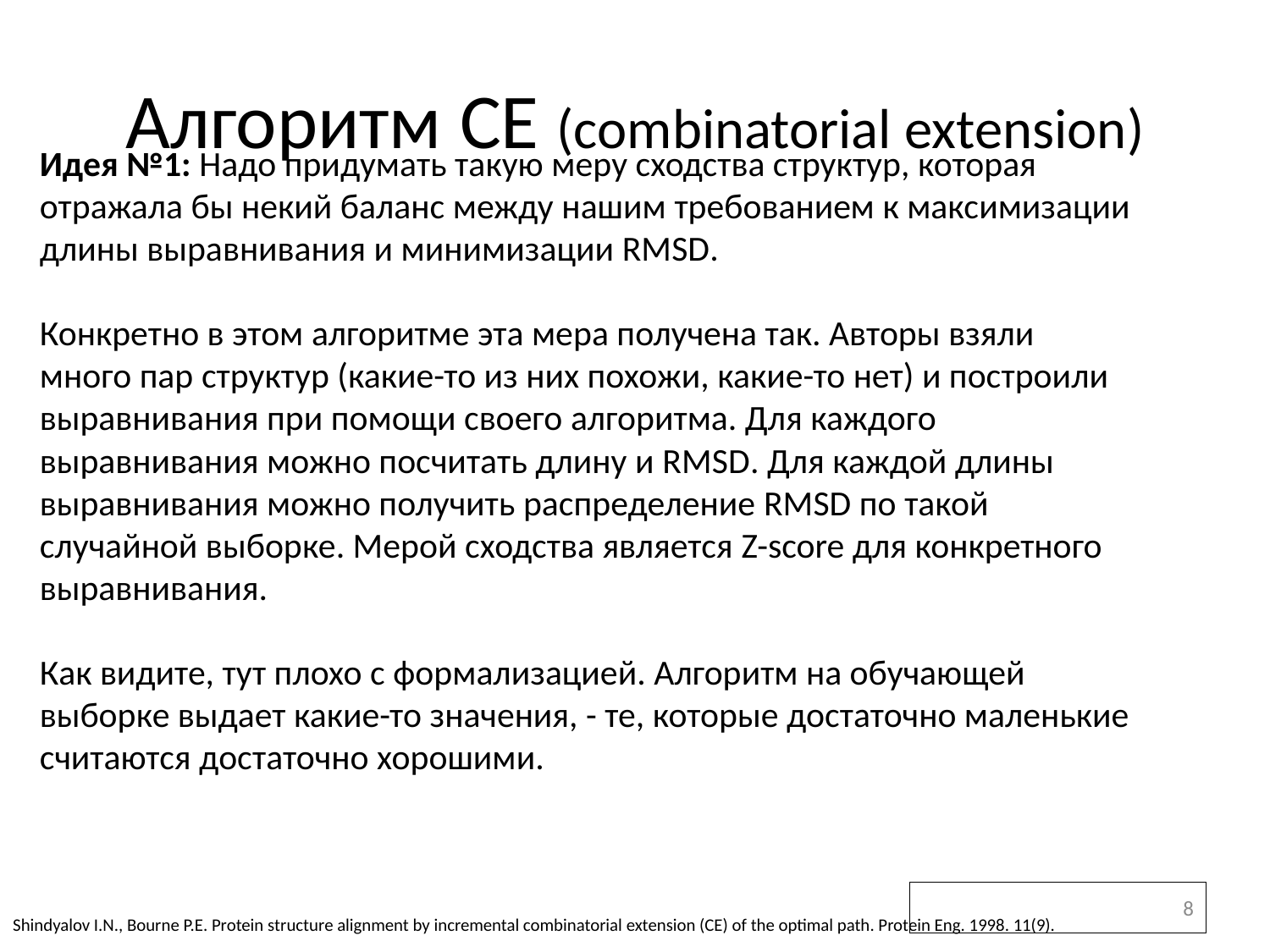

# Алгоритм CE (combinatorial extension)
Идея №1: Надо придумать такую меру сходства структур, которая отражала бы некий баланс между нашим требованием к максимизации длины выравнивания и минимизации RMSD.

Конкретно в этом алгоритме эта мера получена так. Авторы взяли много пар структур (какие-то из них похожи, какие-то нет) и построили выравнивания при помощи своего алгоритма. Для каждого выравнивания можно посчитать длину и RMSD. Для каждой длины выравнивания можно получить распределение RMSD по такой случайной выборке. Мерой сходства является Z-score для конкретного выравнивания.

Как видите, тут плохо с формализацией. Алгоритм на обучающей выборке выдает какие-то значения, - те, которые достаточно маленькие считаются достаточно хорошими.
8
Shindyalov I.N., Bourne P.E. Protein structure alignment by incremental combinatorial extension (CE) of the optimal path. Protein Eng. 1998. 11(9).